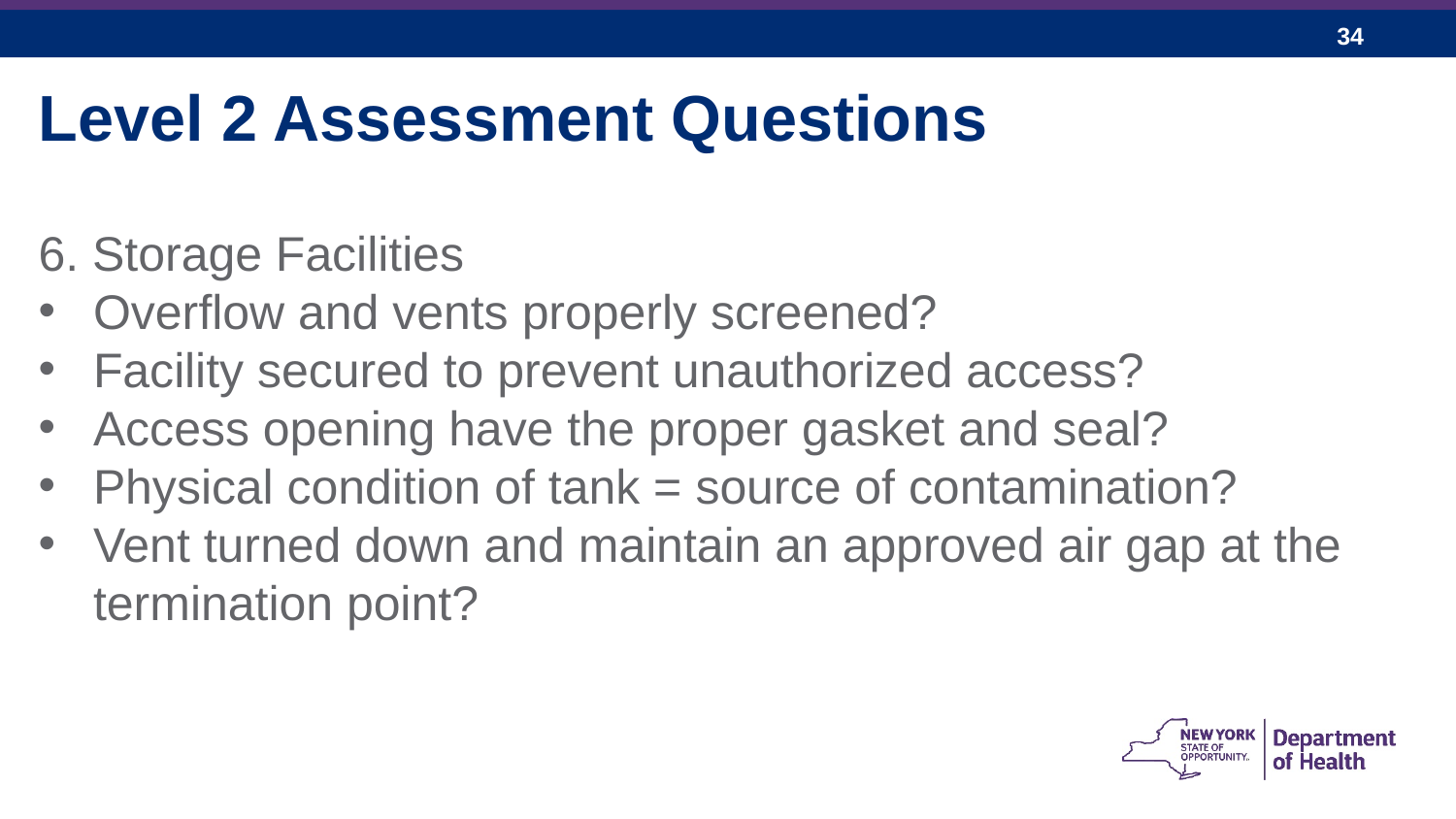

Level 2 Assessment Questions
6. Storage Facilities
Overflow and vents properly screened?
Facility secured to prevent unauthorized access?
Access opening have the proper gasket and seal?
Physical condition of tank = source of contamination?
Vent turned down and maintain an approved air gap at the termination point?